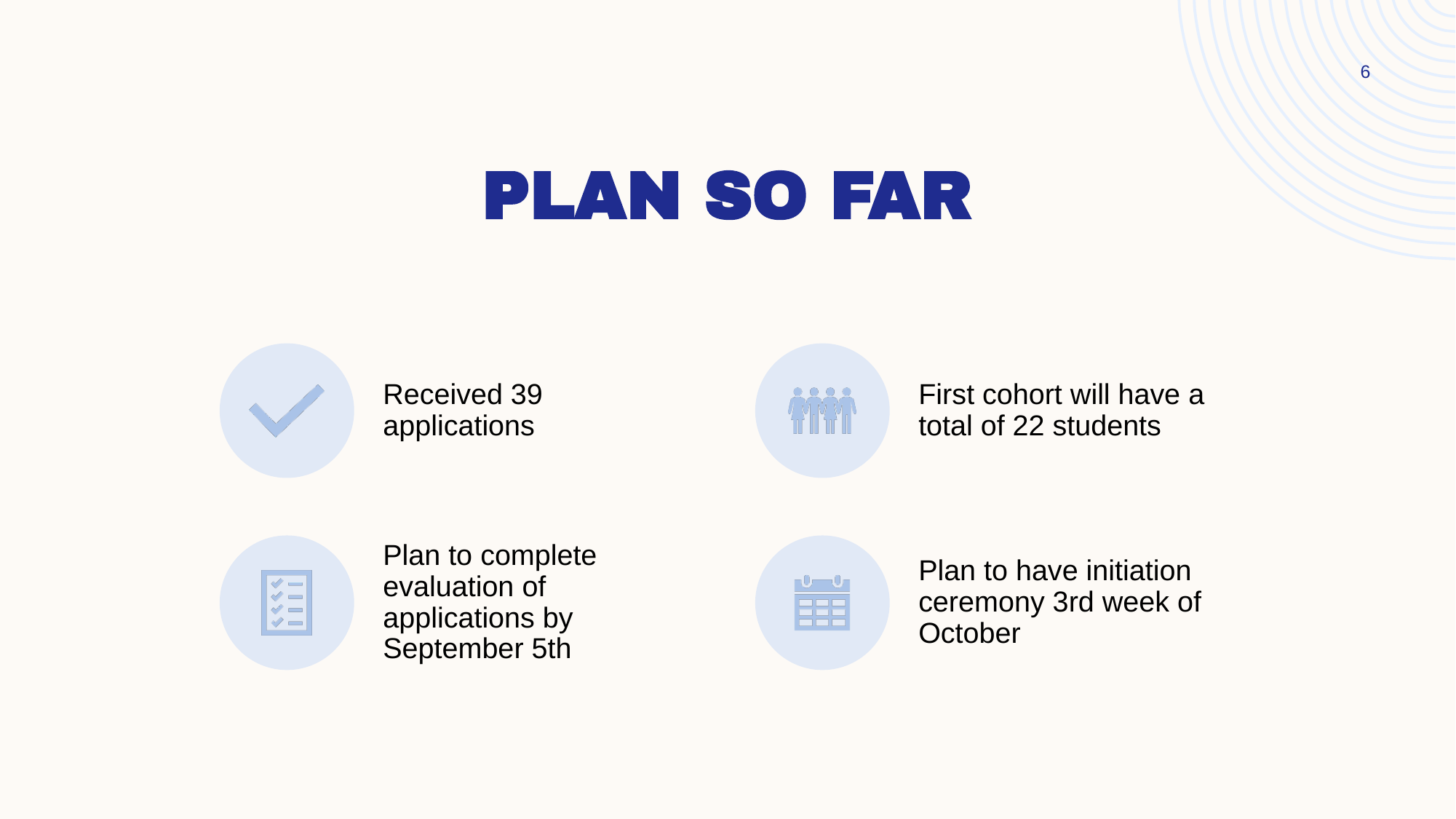

6
# Plan so far
Received 39 applications
First cohort will have a total of 22 students
Plan to complete evaluation of applications by September 5th
Plan to have initiation ceremony 3rd week of October